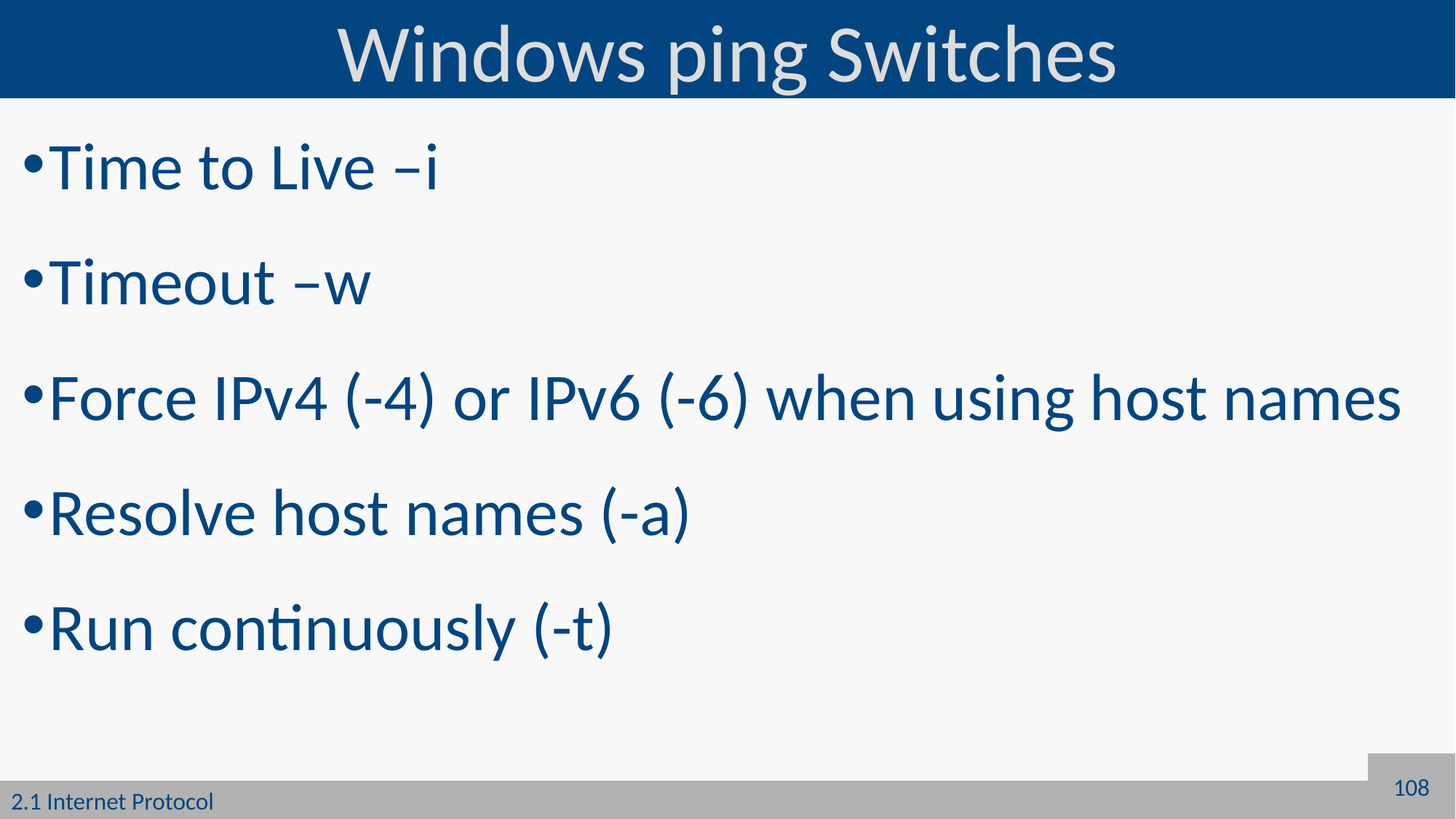

# Windows ping Switches
Time to Live –i
Timeout –w
Force IPv4 (-4) or IPv6 (-6) when using host names
Resolve host names (-a)
Run continuously (-t)

108
2.1 Internet Protocol